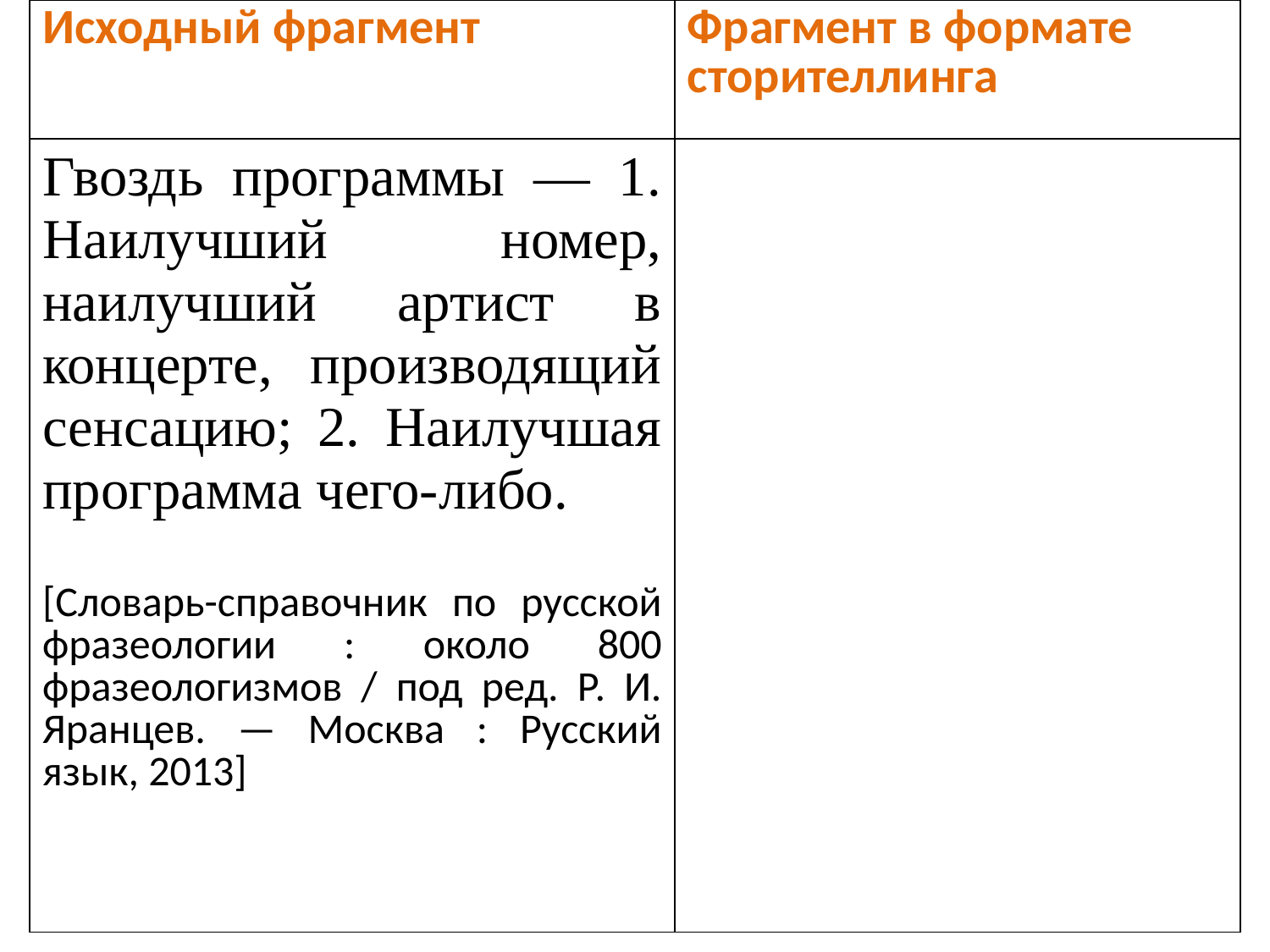

| Исходный фрагмент | Фрагмент в формате сторителлинга |
| --- | --- |
| Гвоздь программы — 1. Наилучший номер, наилучший артист в концерте, производящий сенсацию; 2. Наилучшая программа чего-либо.   [Словарь-справочник по русской фразеологии : около 800 фразеологизмов / под ред. Р. И. Яранцев. — Москва : Русский язык, 2013] |  |